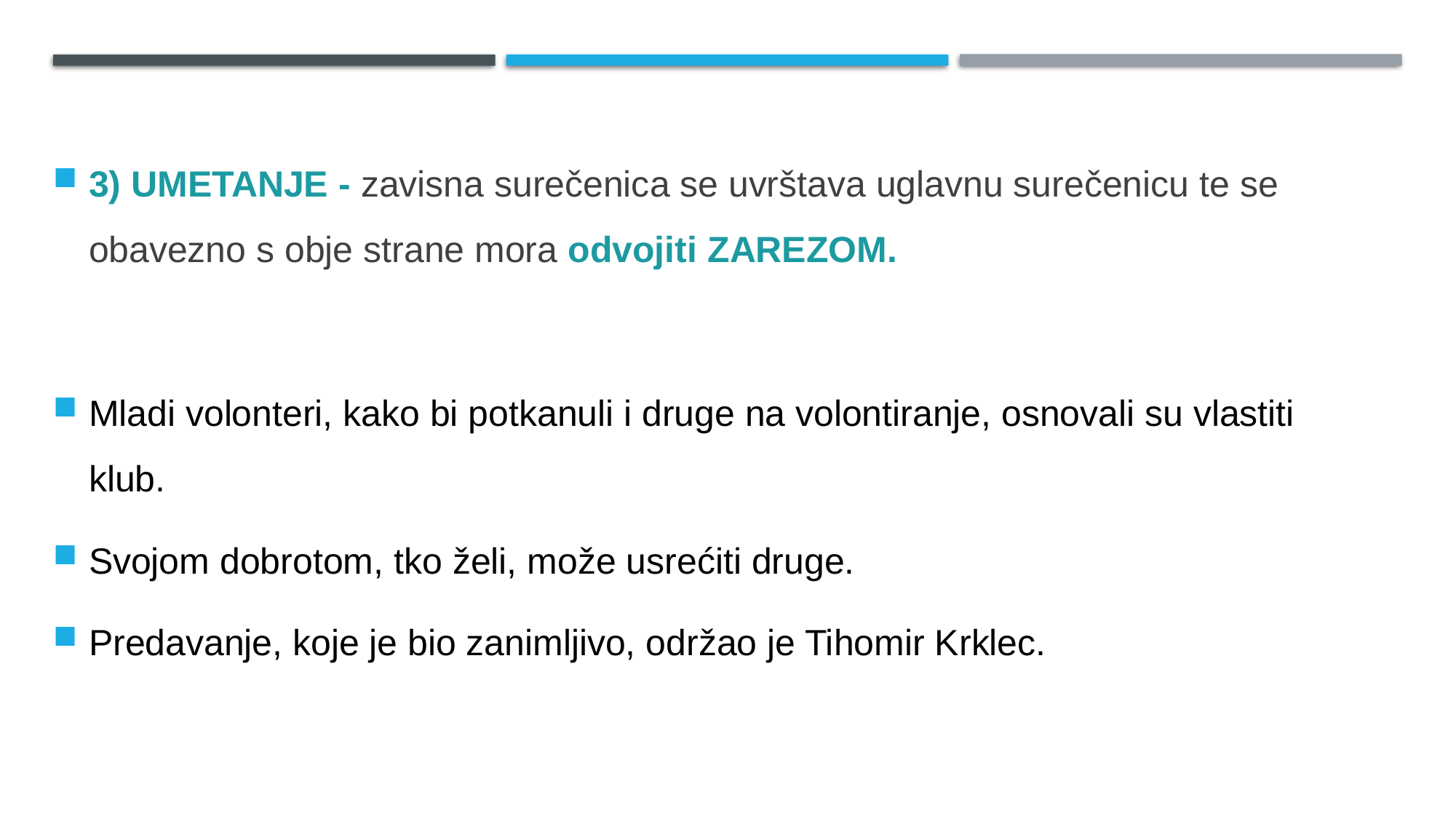

3) UMETANJE - zavisna surečenica se uvrštava uglavnu surečenicu te se obavezno s obje strane mora odvojiti ZAREZOM.

Mladi volonteri, kako bi potkanuli i druge na volontiranje, osnovali su vlastiti klub.
Svojom dobrotom, tko želi, može usrećiti druge.
Predavanje, koje je bio zanimljivo, održao je Tihomir Krklec.